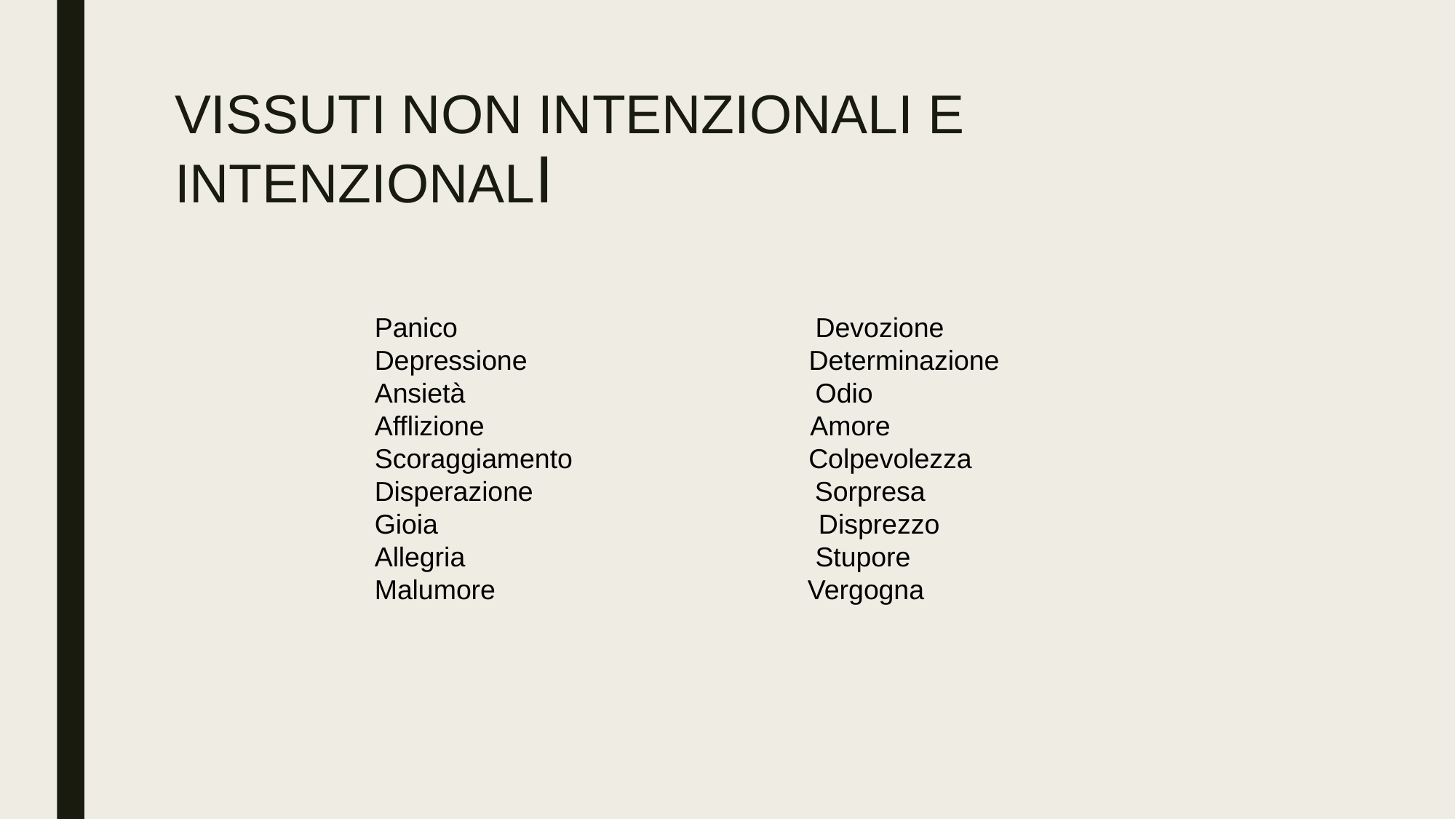

# VISSUTI NON INTENZIONALI E INTENZIONALI
Panico                                               Devozione
Depressione                                     Determinazione
Ansietà                                              Odio
Afflizione                                           Amore
Scoraggiamento                               Colpevolezza
Disperazione                                     Sorpresa
Gioia                                                  Disprezzo
Allegria                                              Stupore
Malumore                                         Vergogna